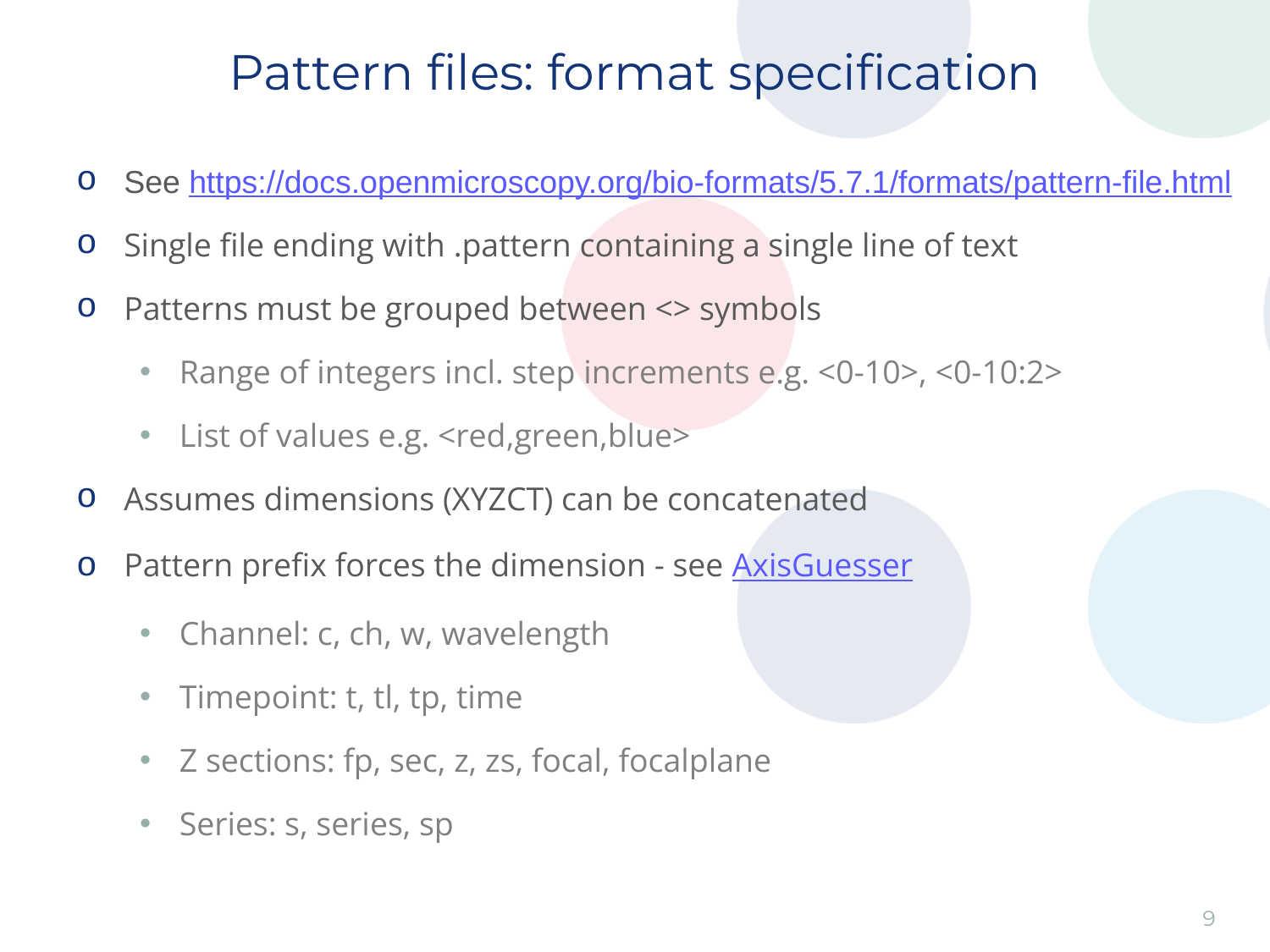

# Pattern files: format specification
See https://docs.openmicroscopy.org/bio-formats/5.7.1/formats/pattern-file.html
Single file ending with .pattern containing a single line of text
Patterns must be grouped between <> symbols
Range of integers incl. step increments e.g. <0-10>, <0-10:2>
List of values e.g. <red,green,blue>
Assumes dimensions (XYZCT) can be concatenated
Pattern prefix forces the dimension - see AxisGuesser
Channel: c, ch, w, wavelength
Timepoint: t, tl, tp, time
Z sections: fp, sec, z, zs, focal, focalplane
Series: s, series, sp

9